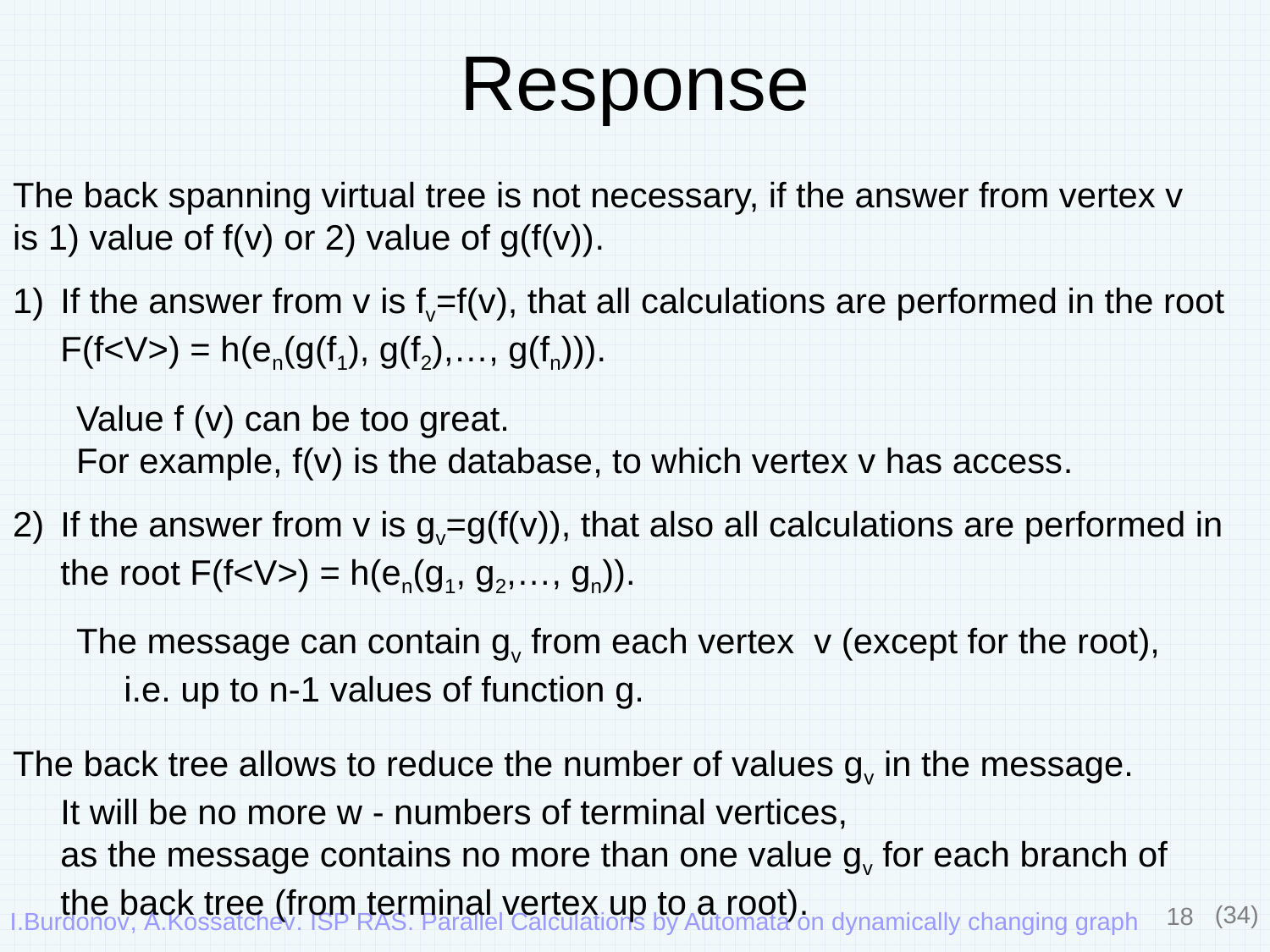

# Response
The back spanning virtual tree is not necessary, if the answer from vertex v
is 1) value of f(v) or 2) value of g(f(v)).
If the answer from v is fv=f(v), that all calculations are performed in the root
F(f<V>) = h(en(g(f1), g(f2),…, g(fn))).
Value f (v) can be too great.
For example, f(v) is the database, to which vertex v has access.
If the answer from v is gv=g(f(v)), that also all calculations are performed in
the root F(f<V>) = h(en(g1, g2,…, gn)).
The message can contain gv from each vertex  v (except for the root),
i.e. up to n-1 values of function g.
The back tree allows to reduce the number of values gv in the message.
It will be no more w - numbers of terminal vertices,
as the message contains no more than one value gv for each branch of
the back tree (from terminal vertex up to a root).
18
(34)
I.Burdonov, A.Kossatchev. ISP RAS. Parallel Calculations by Automata on dynamically changing graph